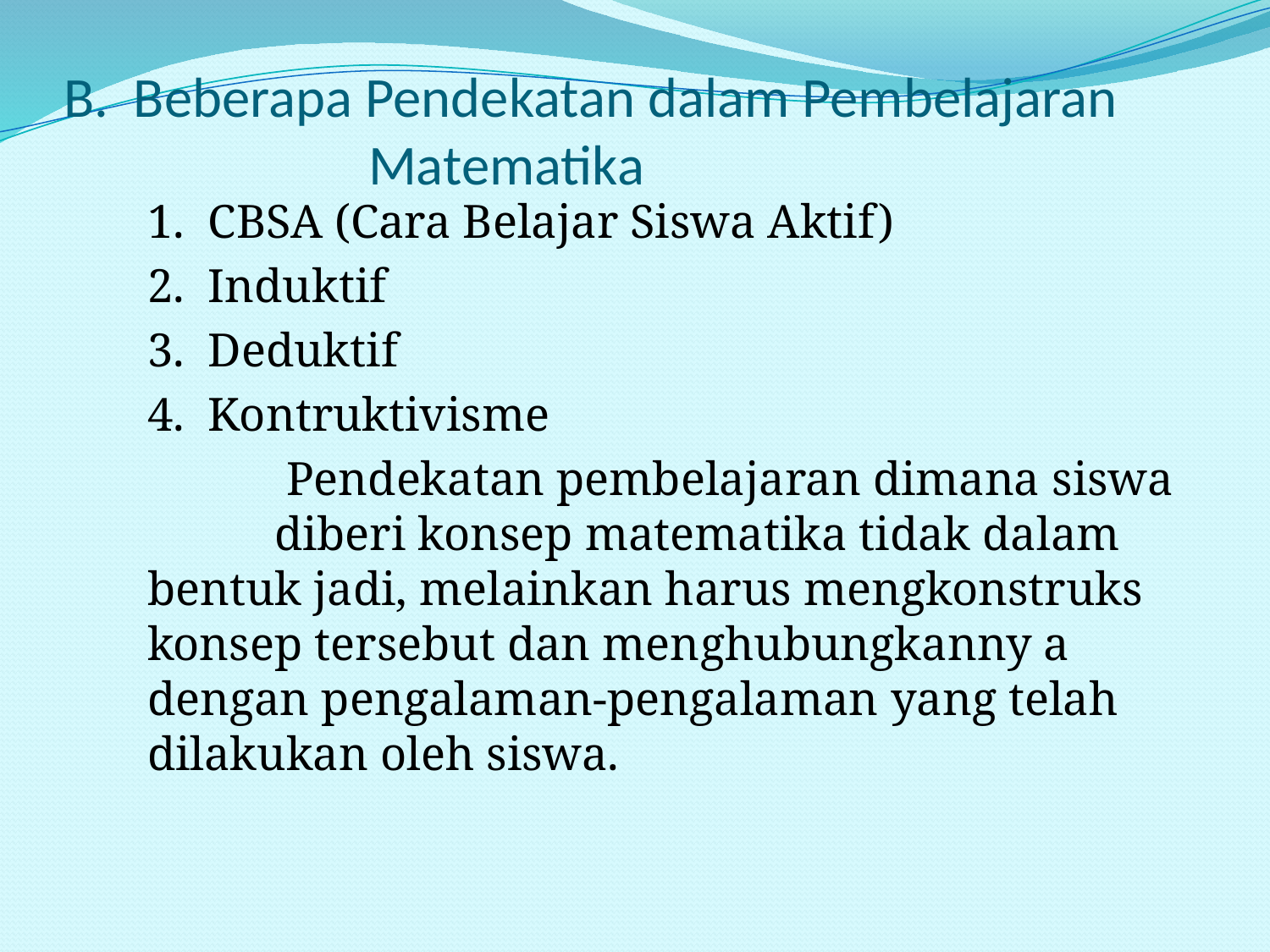

# B.  Beberapa Pendekatan dalam Pembelajaran                               Matematika
	1.  CBSA (Cara Belajar Siswa Aktif)
	2.  Induktif
	3.  Deduktif
	4.  Kontruktivisme
		 Pendekatan pembelajaran dimana siswa 	diberi konsep matematika tidak dalam 	bentuk jadi, melainkan harus mengkonstruks 	konsep tersebut dan menghubungkanny a	dengan pengalaman-pengalaman yang telah 	dilakukan oleh siswa.